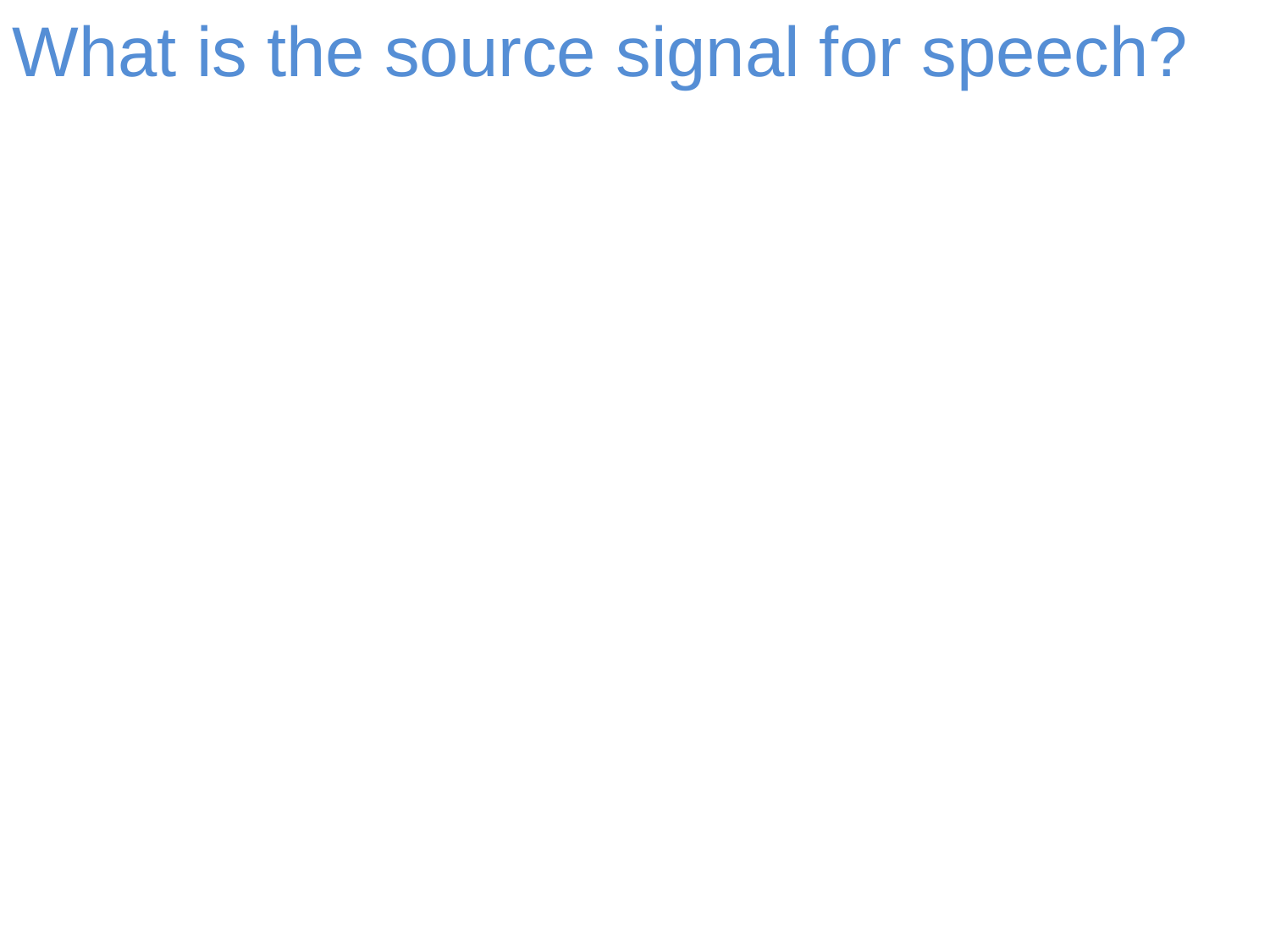

What is the source signal for speech?